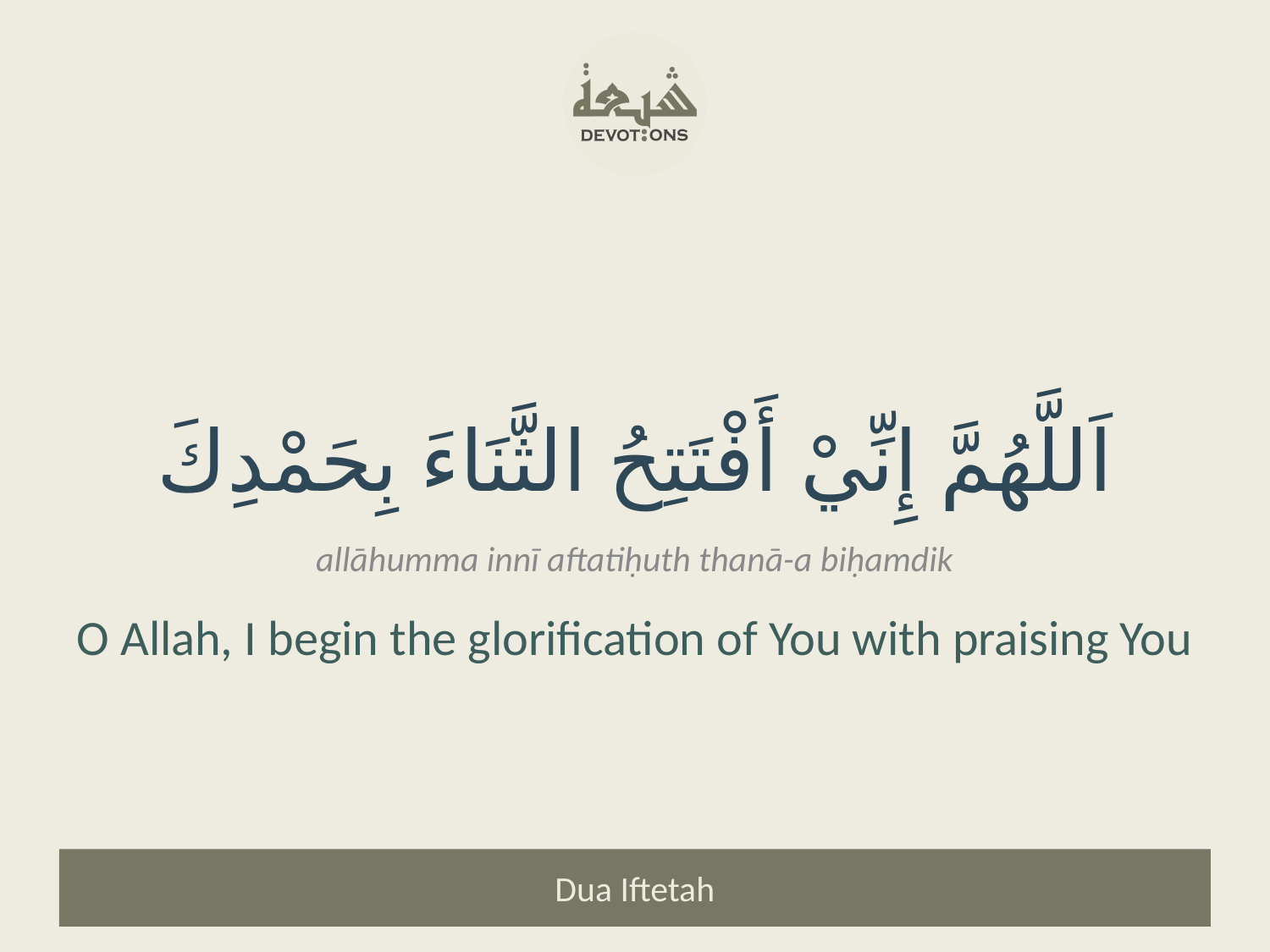

اَللَّهُمَّ إِنِّيْ أَفْتَتِحُ الثَّنَاءَ بِحَمْدِكَ
allāhumma innī aftatiḥuth thanā-a biḥamdik
O Allah, I begin the glorification of You with praising You
Dua Iftetah